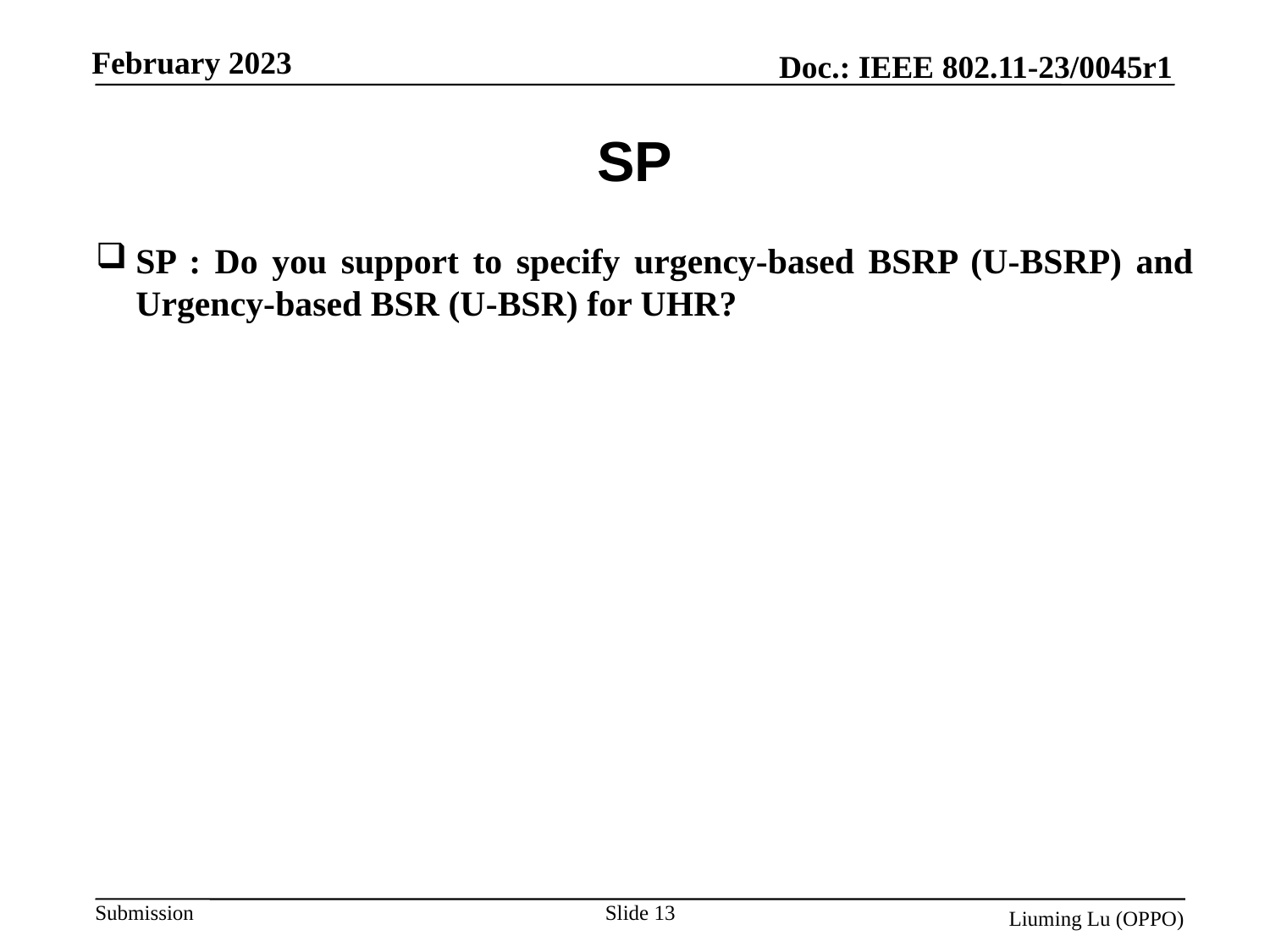

# SP
SP : Do you support to specify urgency-based BSRP (U-BSRP) and Urgency-based BSR (U-BSR) for UHR?

Slide 13
Liuming Lu (OPPO)